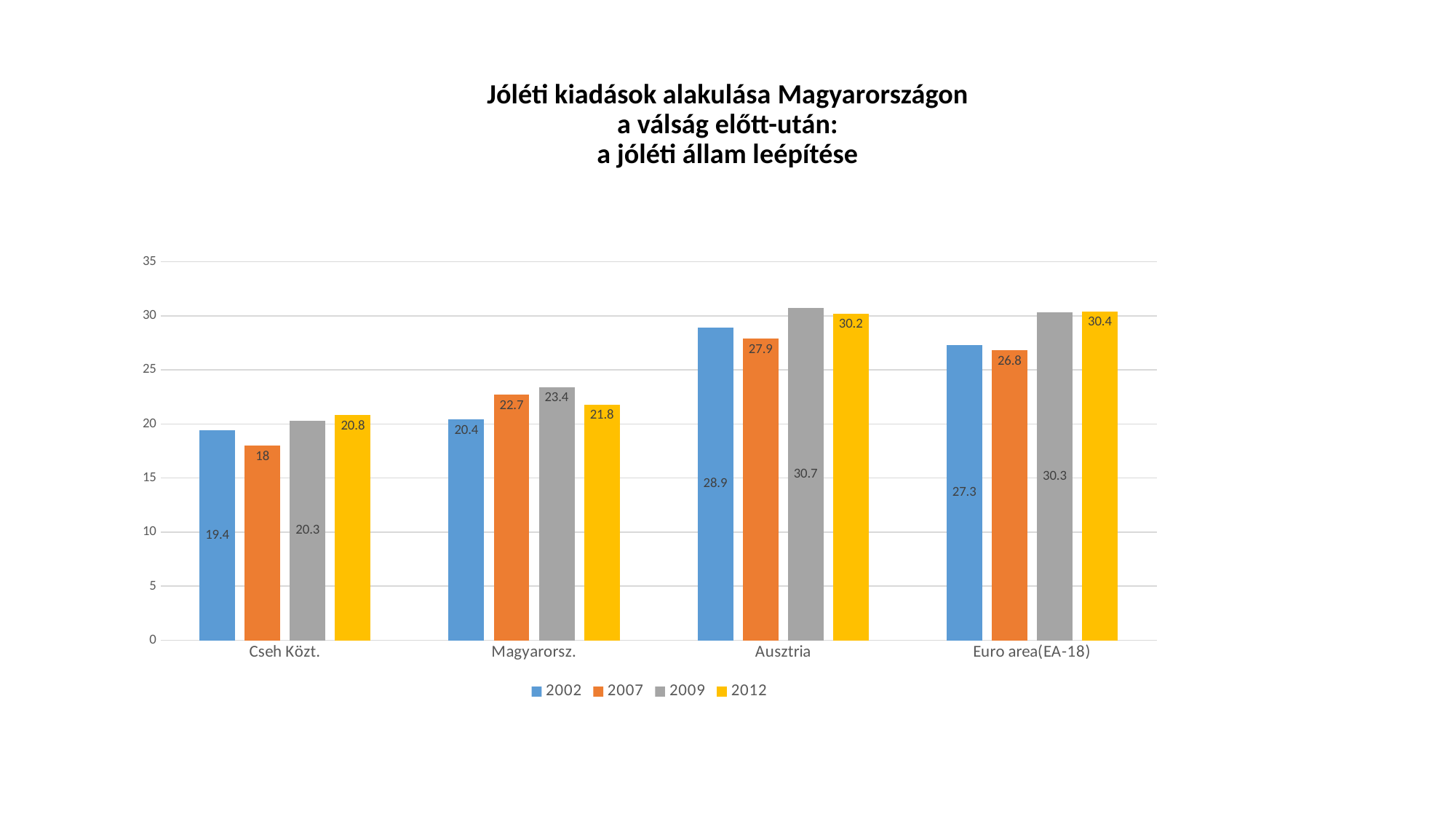

# Jóléti kiadások alakulása Magyarországon a válság előtt-után: a jóléti állam leépítése

### Chart

| Category | 2002 | 2007 | 2009 | 2012 |
|---|---|---|---|---|
| Cseh Közt. | 19.4 | 18.0 | 20.3 | 20.8 |
| Magyarorsz. | 20.4 | 22.7 | 23.4 | 21.8 |
| Ausztria | 28.9 | 27.9 | 30.7 | 30.2 |
| Euro area(EA-18) | 27.3 | 26.8 | 30.3 | 30.4 |